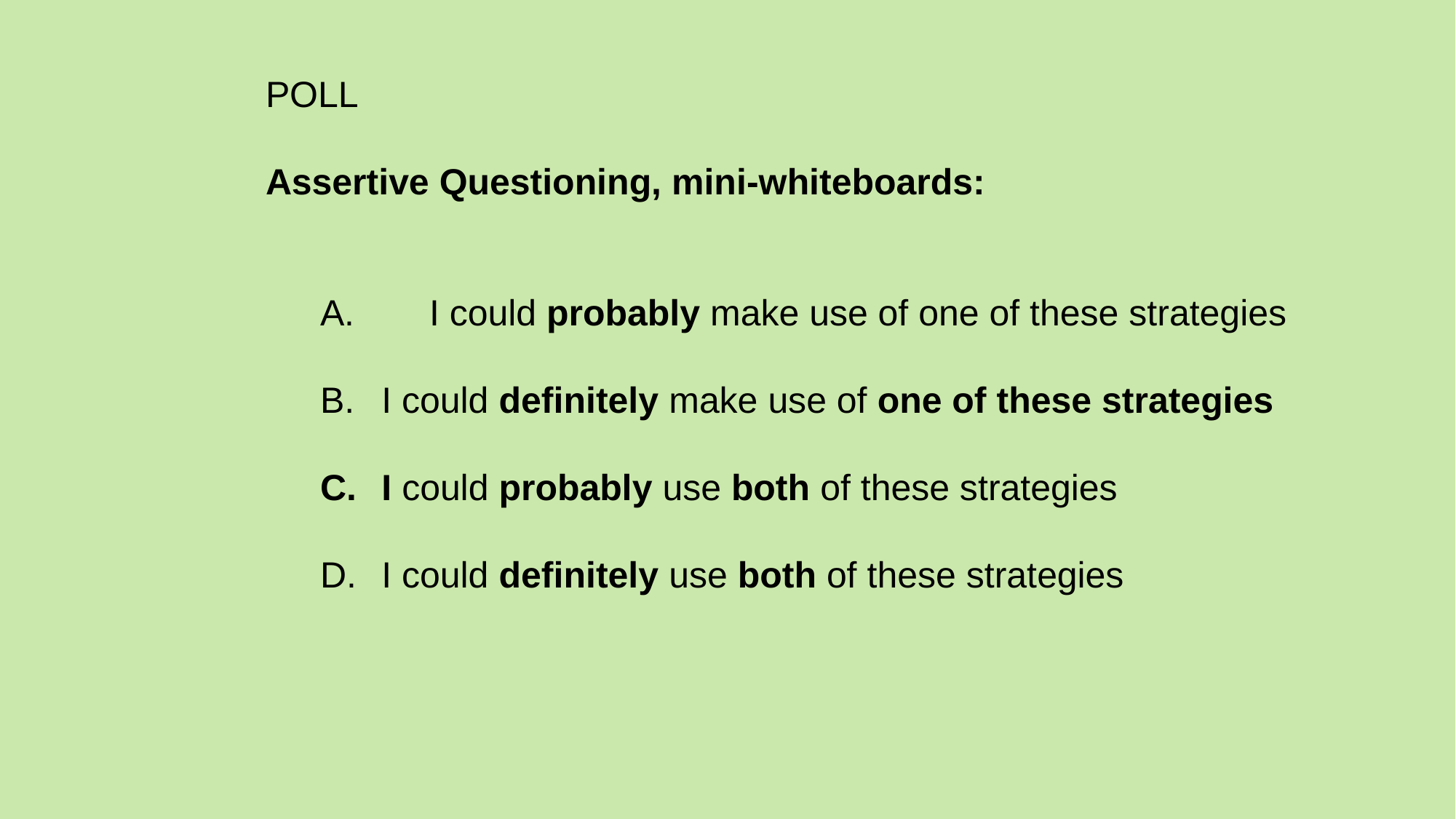

POLL

Assertive Questioning, mini-whiteboards:

A.	I could probably make use of one of these strategies

I could definitely make use of one of these strategies

I could probably use both of these strategies

I could definitely use both of these strategies